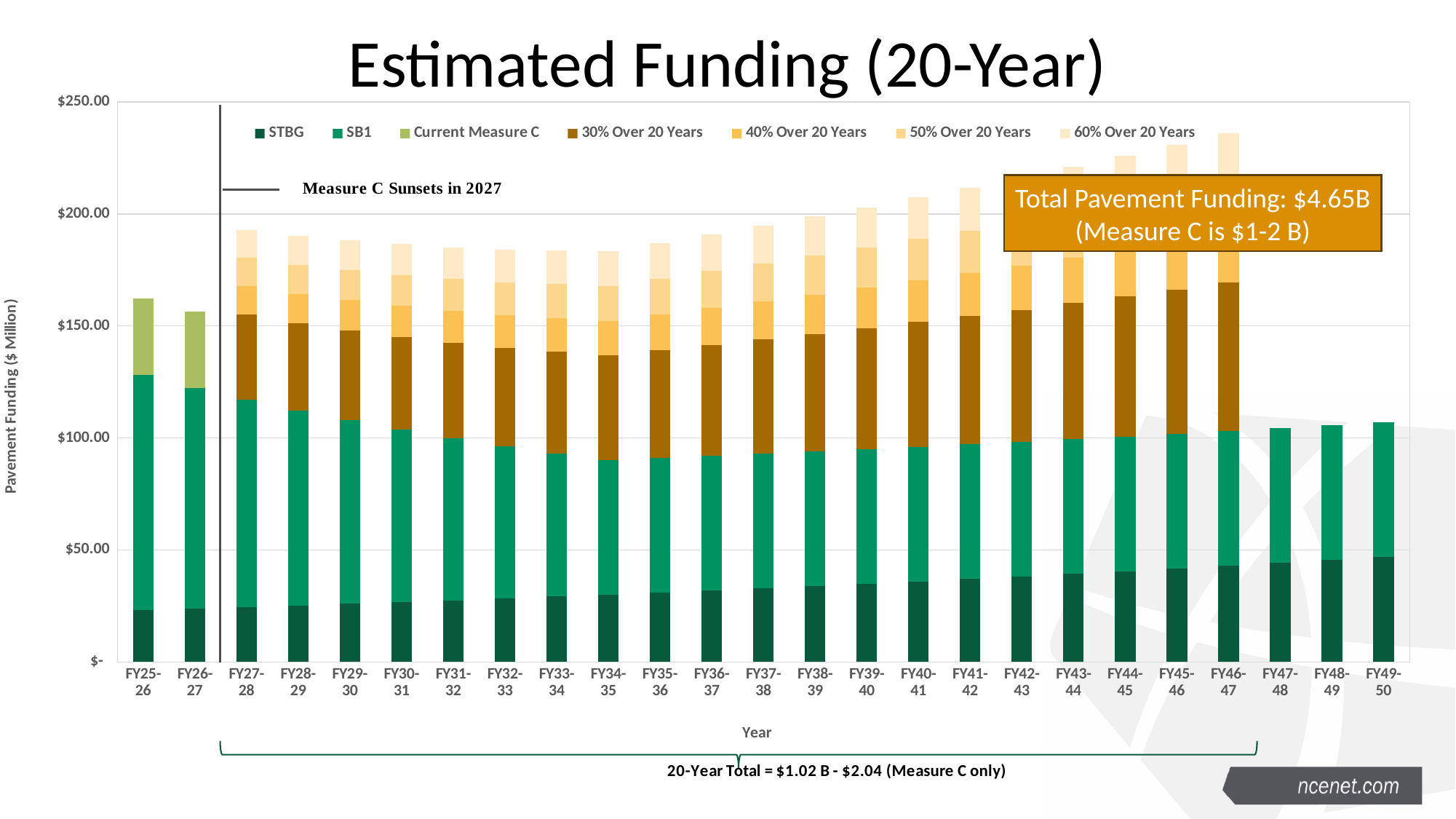

# Estimated Funding (20-Year)

### Chart

| Category | STBG | SB1 | Current Measure C | 30% Over 20 Years | 40% Over 20 Years | 50% Over 20 Years | 60% Over 20 Years |
|---|---|---|---|---|---|---|---|
| FY25-26 | 23.1 | 104.9 | 34.1 | 0.0 | 0.0 | 0.0 | 0.0 |
| FY26-27 | 23.8 | 98.6 | 34.1 | 0.0 | 0.0 | 0.0 | 0.0 |
| FY27-28 | 24.5 | 92.7 | 0.0 | 37.9 | 12.6 | 12.6 | 12.6 |
| FY28-29 | 25.2 | 87.1 | 0.0 | 39.0 | 13.0 | 13.0 | 13.0 |
| FY29-30 | 26.0 | 81.9 | 0.0 | 40.2 | 13.4 | 13.4 | 13.4 |
| FY30-31 | 26.7 | 77.0 | 0.0 | 41.4 | 13.8 | 13.8 | 13.8 |
| FY31-32 | 27.5 | 72.3 | 0.0 | 42.7 | 14.2 | 14.2 | 14.2 |
| FY32-33 | 28.4 | 68.0 | 0.0 | 43.9 | 14.6 | 14.6 | 14.6 |
| FY33-34 | 29.2 | 63.9 | 0.0 | 45.3 | 15.1 | 15.1 | 15.1 |
| FY34-35 | 30.1 | 60.1 | 0.0 | 46.6 | 15.5 | 15.5 | 15.5 |
| FY35-36 | 31.0 | 60.1 | 0.0 | 48.0 | 16.0 | 16.0 | 16.0 |
| FY36-37 | 31.9 | 60.1 | 0.0 | 49.5 | 16.5 | 16.5 | 16.5 |
| FY37-38 | 32.9 | 60.1 | 0.0 | 50.9 | 17.0 | 17.0 | 17.0 |
| FY38-39 | 33.9 | 60.1 | 0.0 | 52.5 | 17.5 | 17.5 | 17.5 |
| FY39-40 | 34.9 | 60.1 | 0.0 | 54.0 | 18.0 | 18.0 | 18.0 |
| FY40-41 | 35.9 | 60.1 | 0.0 | 55.7 | 18.6 | 18.6 | 18.6 |
| FY41-42 | 37.0 | 60.1 | 0.0 | 57.3 | 19.1 | 19.1 | 19.1 |
| FY42-43 | 38.1 | 60.1 | 0.0 | 59.0 | 19.7 | 19.7 | 19.7 |
| FY43-44 | 39.3 | 60.1 | 0.0 | 60.8 | 20.3 | 20.3 | 20.3 |
| FY44-45 | 40.4 | 60.1 | 0.0 | 62.6 | 20.9 | 20.9 | 20.9 |
| FY45-46 | 41.7 | 60.1 | 0.0 | 64.5 | 21.5 | 21.5 | 21.5 |
| FY46-47 | 42.9 | 60.1 | 0.0 | 66.5 | 22.2 | 22.2 | 22.2 |
| FY47-48 | 44.2 | 60.1 | 0.0 | 0.0 | 0.0 | 0.0 | 0.0 |
| FY48-49 | 45.5 | 60.1 | 0.0 | 0.0 | 0.0 | 0.0 | 0.0 |
| FY49-50 | 46.9 | 60.1 | 0.0 | 0.0 | 0.0 | 0.0 | 0.0 |
Total Pavement Funding: $4.65B
(Measure C is $1-2 B)